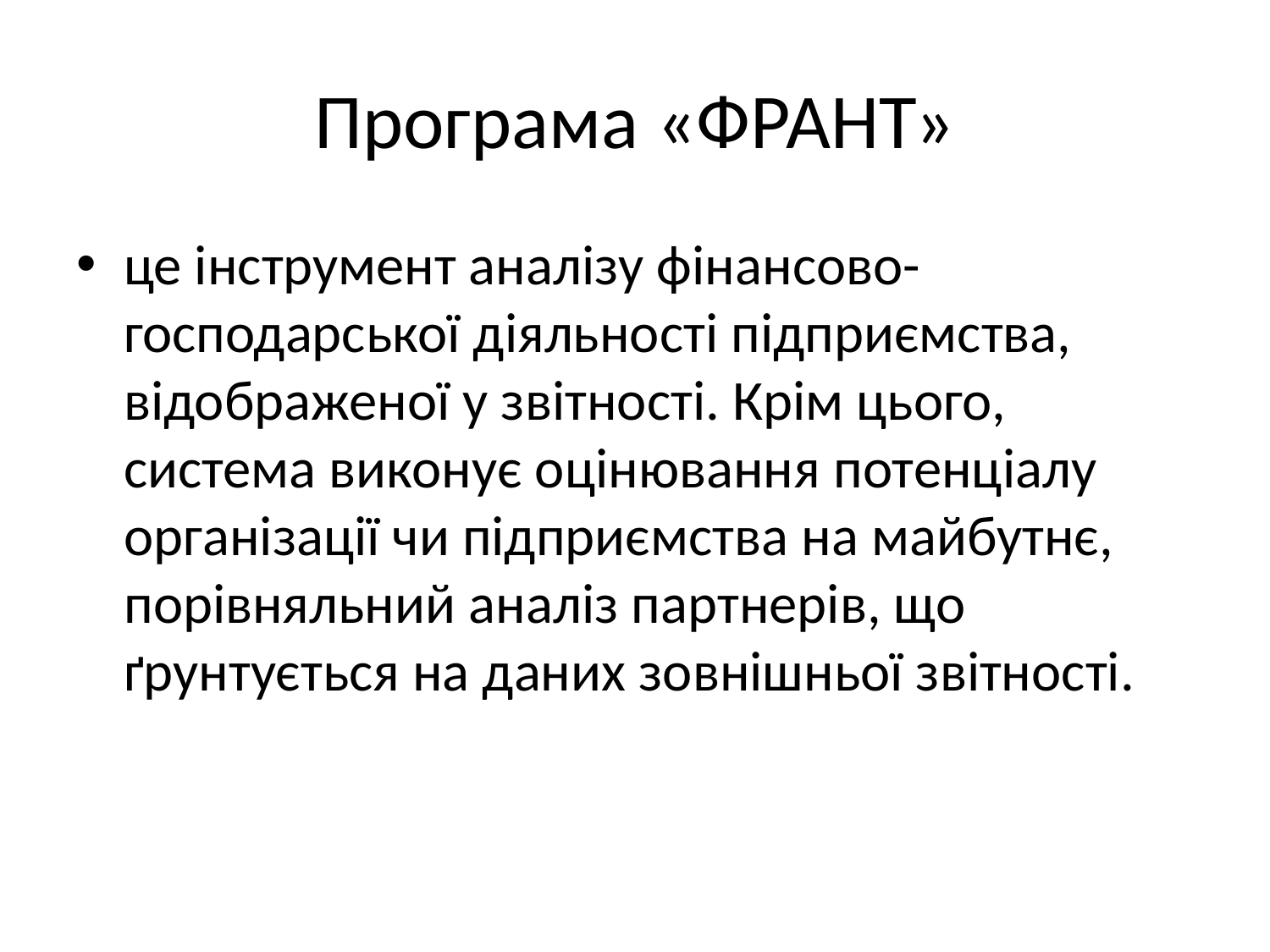

# Програма «ФРАНТ»
це інструмент аналізу фінансово-господарської діяльності підприємства, відображеної у звітності. Крім цього, система виконує оцінювання потенціалу організації чи підприємства на майбутнє, порівняльний аналіз партнерів, що ґрунтується на даних зовнішньої звітності.